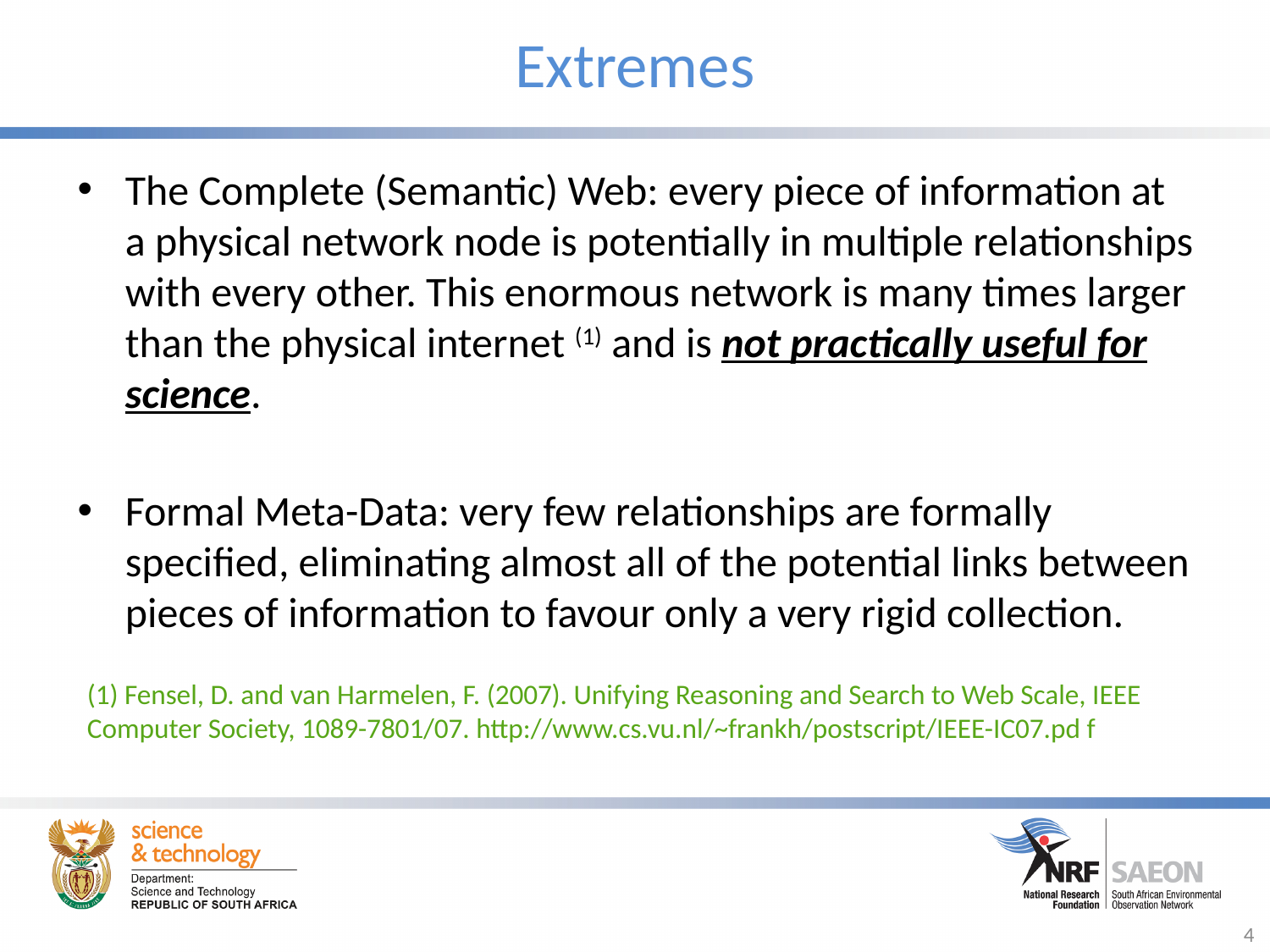

# Extremes
The Complete (Semantic) Web: every piece of information at a physical network node is potentially in multiple relationships with every other. This enormous network is many times larger than the physical internet (1) and is not practically useful for science.

Formal Meta-Data: very few relationships are formally specified, eliminating almost all of the potential links between pieces of information to favour only a very rigid collection.
(1) Fensel, D. and van Harmelen, F. (2007). Unifying Reasoning and Search to Web Scale, IEEE Computer Society, 1089-7801/07. http://www.cs.vu.nl/~frankh/postscript/IEEE-IC07.pd f
4